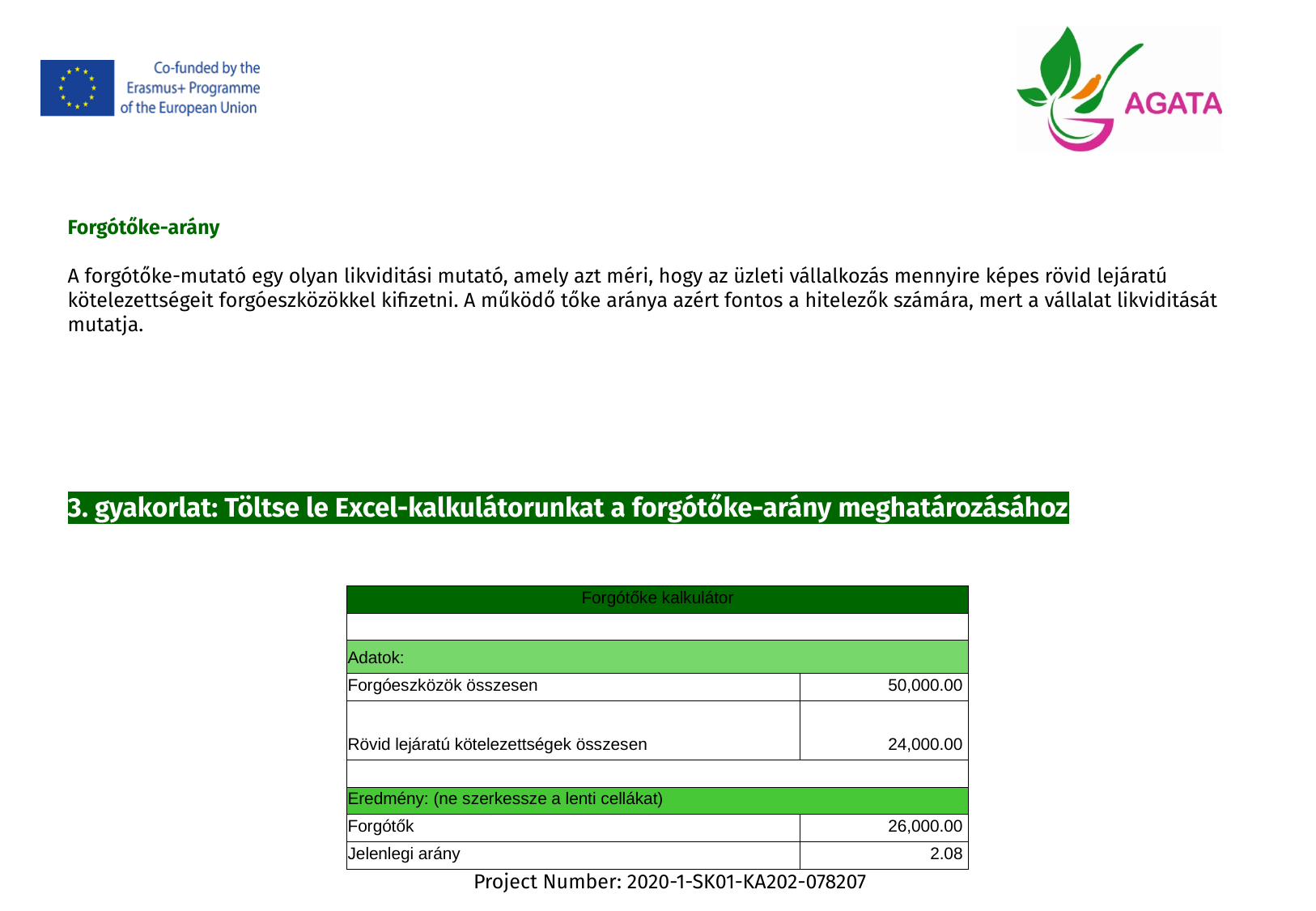

Forgótőke-arány

A forgótőke-mutató egy olyan likviditási mutató, amely azt méri, hogy az üzleti vállalkozás mennyire képes rövid lejáratú kötelezettségeit forgóeszközökkel kifizetni. A működő tőke aránya azért fontos a hitelezők számára, mert a vállalat likviditását mutatja.
3. gyakorlat: Töltse le Excel-kalkulátorunkat a forgótőke-arány meghatározásához
| Forgótőke kalkulátor |  |
| --- | --- |
|  |  |
| Adatok: |  |
| Forgóeszközök összesen | 50,000.00 |
| Rövid lejáratú kötelezettségek összesen | 24,000.00 |
|  |  |
| Eredmény: (ne szerkessze a lenti cellákat) |  |
| Forgótők | 26,000.00 |
| Jelenlegi arány | 2.08 |